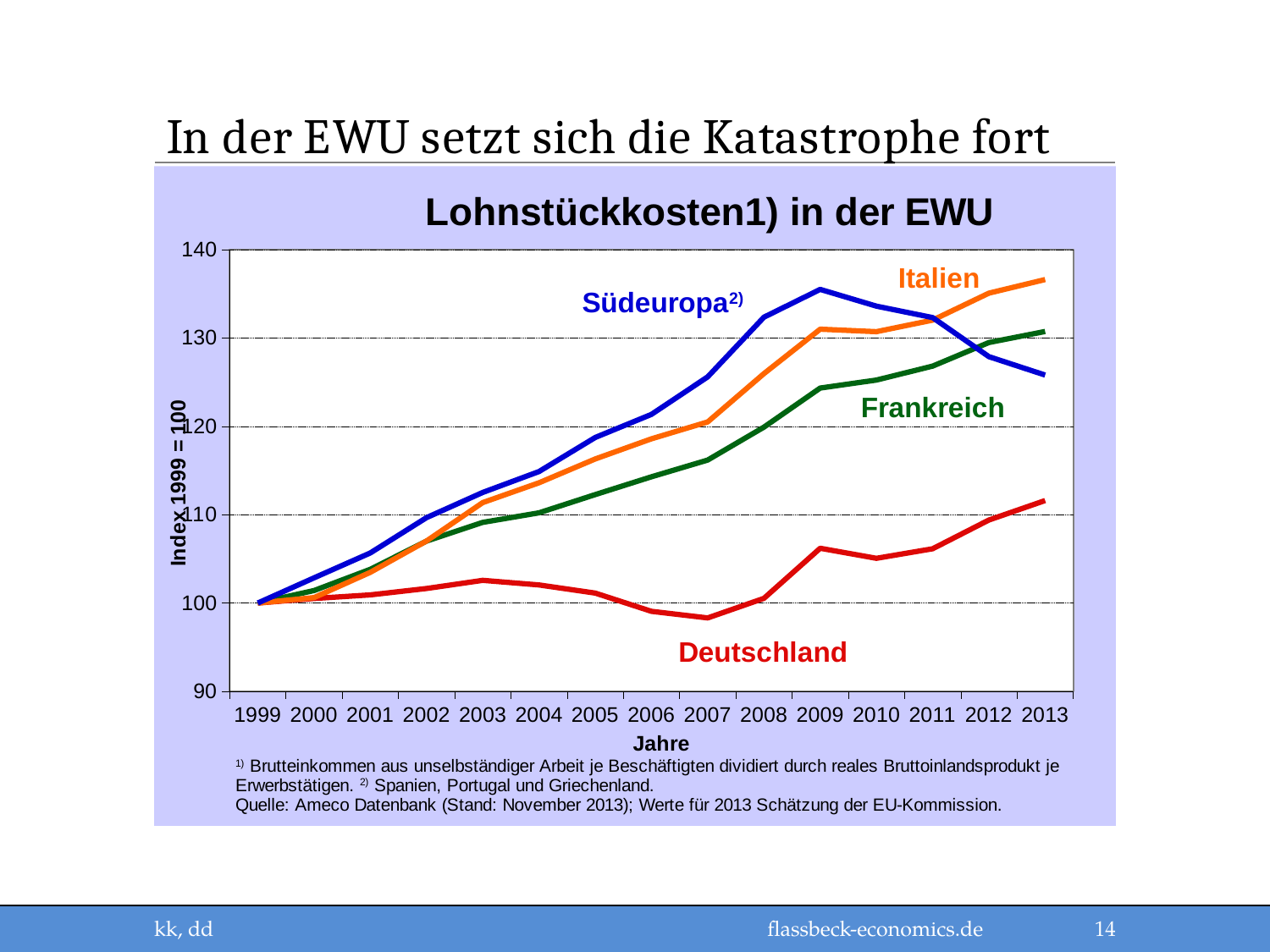

# In der EWU setzt sich die Katastrophe fort

### Chart: Lohnstückkosten1) in der EWU

| Category |  |  |  |  |
|---|---|---|---|---|
| 1999.0 | 100.0 | 100.0 | 100.0 | 100.0 |
| 2000.0 | 100.5142756018164 | 101.4129057965143 | 100.6166426775274 | 102.8496224028347 |
| 2001.0 | 100.924355606393 | 103.817193632998 | 103.472484703583 | 105.6662205236971 |
| 2002.0 | 101.648044126842 | 107.0159096677666 | 107.0278386565591 | 109.666486980901 |
| 2003.0 | 102.5669898552448 | 109.12943531766 | 111.3677331251837 | 112.52209400567 |
| 2004.0 | 102.0473237456984 | 110.2087021404745 | 113.6124101050596 | 114.8871425030391 |
| 2005.0 | 101.1258562666545 | 112.2805402134141 | 116.314315674479 | 118.7459095700155 |
| 2006.0 | 99.0610987496322 | 114.2954966633226 | 118.5898740382168 | 121.3571538518844 |
| 2007.0 | 98.31654181227265 | 116.1851616322383 | 120.5031977742265 | 125.6033569044611 |
| 2008.0 | 100.5353091207014 | 119.9174145224535 | 125.9708509228947 | 132.3569039512535 |
| 2009.0 | 106.1975652333127 | 124.3393402943698 | 130.9994311608591 | 135.5023445995944 |
| 2010.0 | 105.0637948903482 | 125.2427777630123 | 130.7172452556152 | 133.6088585369841 |
| 2011.0 | 106.1427287664549 | 126.8219230388717 | 132.0244648042614 | 132.3136385932244 |
| 2012.0 | 109.3967892151138 | 129.4883958299214 | 135.075242878932 | 127.8905592905522 |
| 2013.0 | 111.6027695091792 | 130.7416013130936 | 136.6142511101457 | 125.8059144631462 |
kk, dd
14